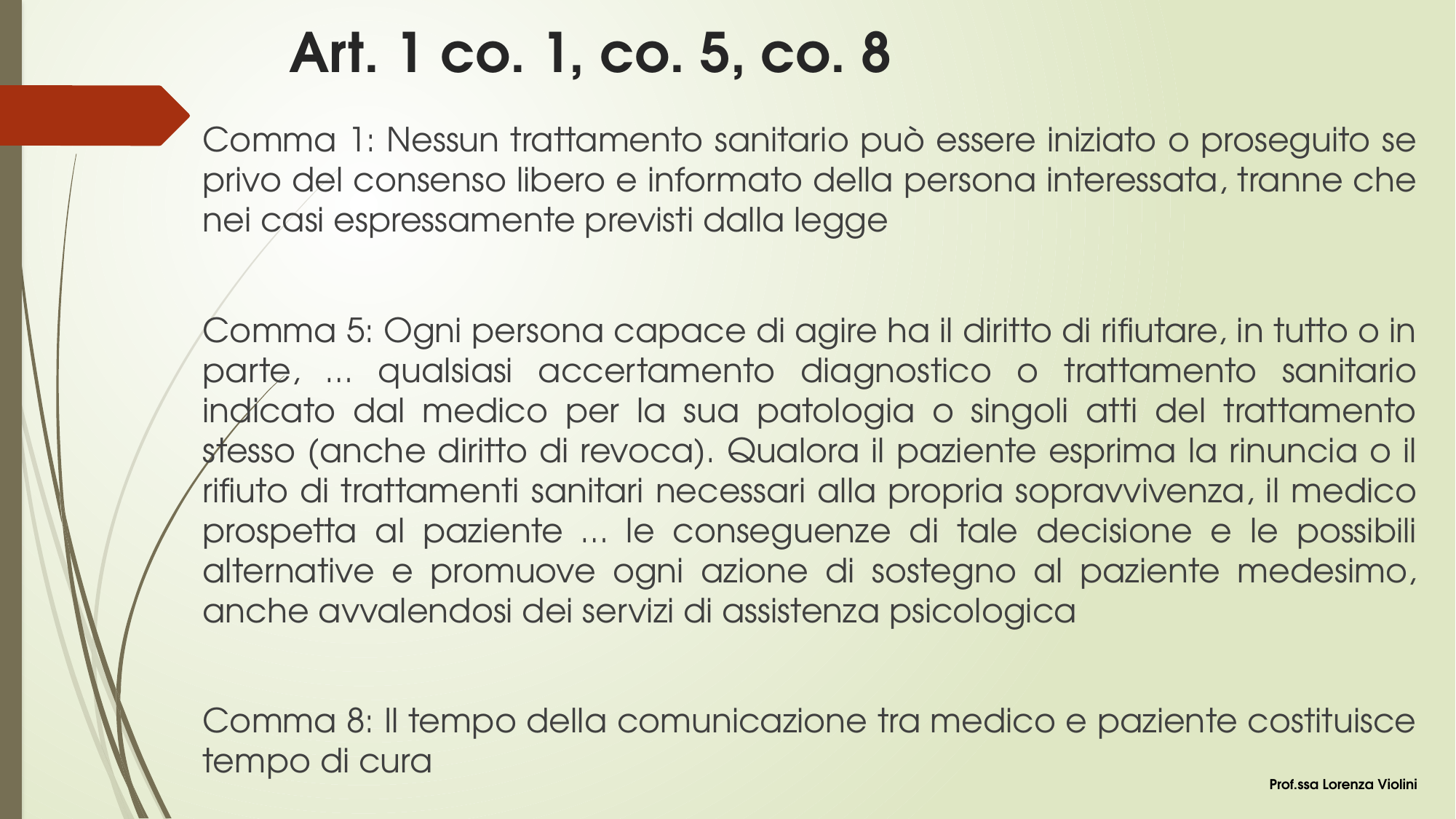

# Art. 1 co. 1, co. 5, co. 8
Comma 1: Nessun trattamento sanitario può essere iniziato o proseguito se privo del consenso libero e informato della persona interessata, tranne che nei casi espressamente previsti dalla legge

Comma 5: Ogni persona capace di agire ha il diritto di rifiutare, in tutto o in parte, … qualsiasi accertamento diagnostico o trattamento sanitario indicato dal medico per la sua patologia o singoli atti del trattamento stesso (anche diritto di revoca). Qualora il paziente esprima la rinuncia o il rifiuto di trattamenti sanitari necessari alla propria sopravvivenza, il medico prospetta al paziente … le conseguenze di tale decisione e le possibili alternative e promuove ogni azione di sostegno al paziente medesimo, anche avvalendosi dei servizi di assistenza psicologica

Comma 8: Il tempo della comunicazione tra medico e paziente costituisce tempo di cura
Prof.ssa Lorenza Violini